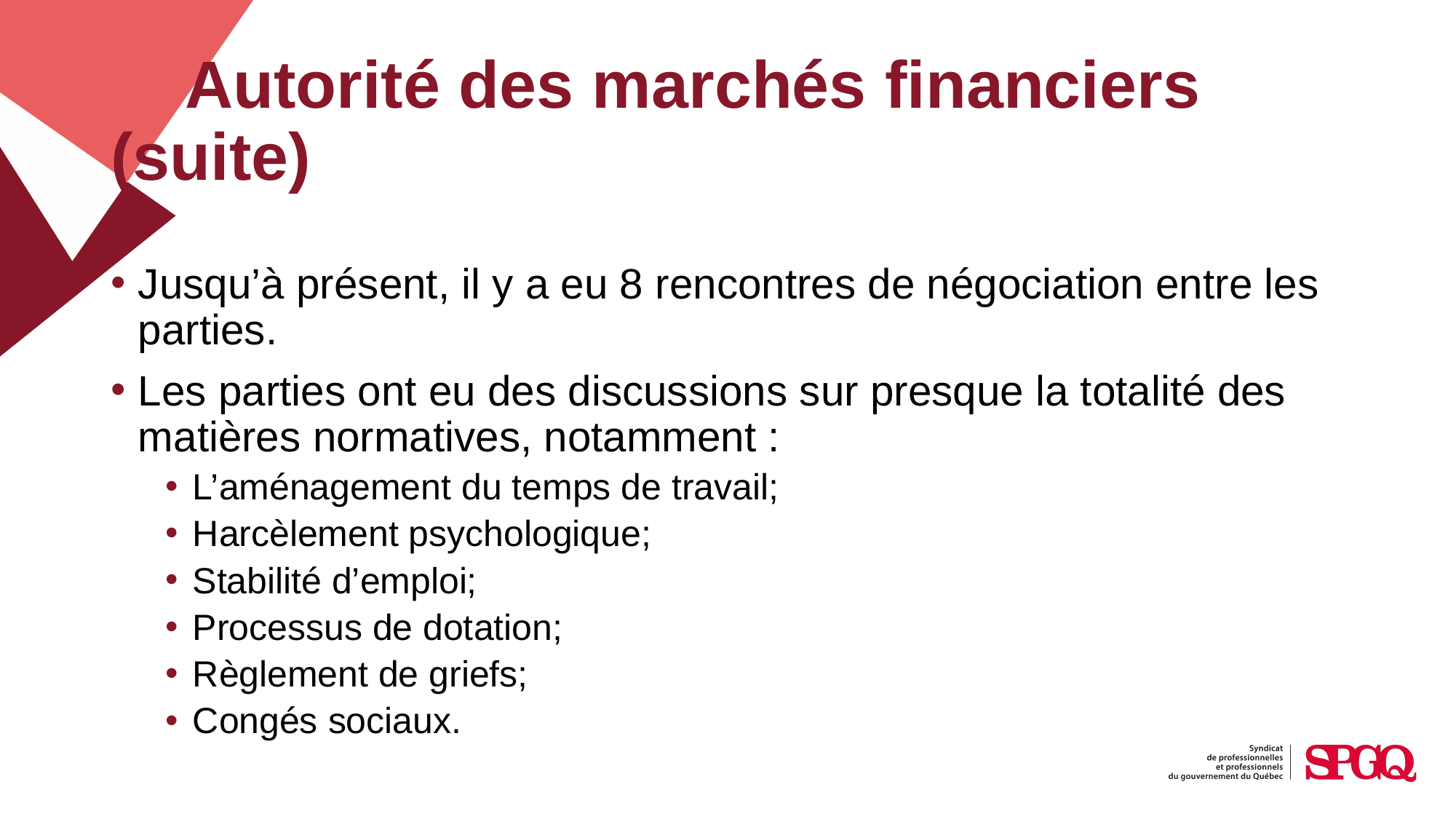

# Autorité des marchés financiers (suite)

Jusqu’à présent, il y a eu 8 rencontres de négociation entre les parties.
Les parties ont eu des discussions sur presque la totalité des matières normatives, notamment :
L’aménagement du temps de travail;
Harcèlement psychologique;
Stabilité d’emploi;
Processus de dotation;
Règlement de griefs;
Congés sociaux.